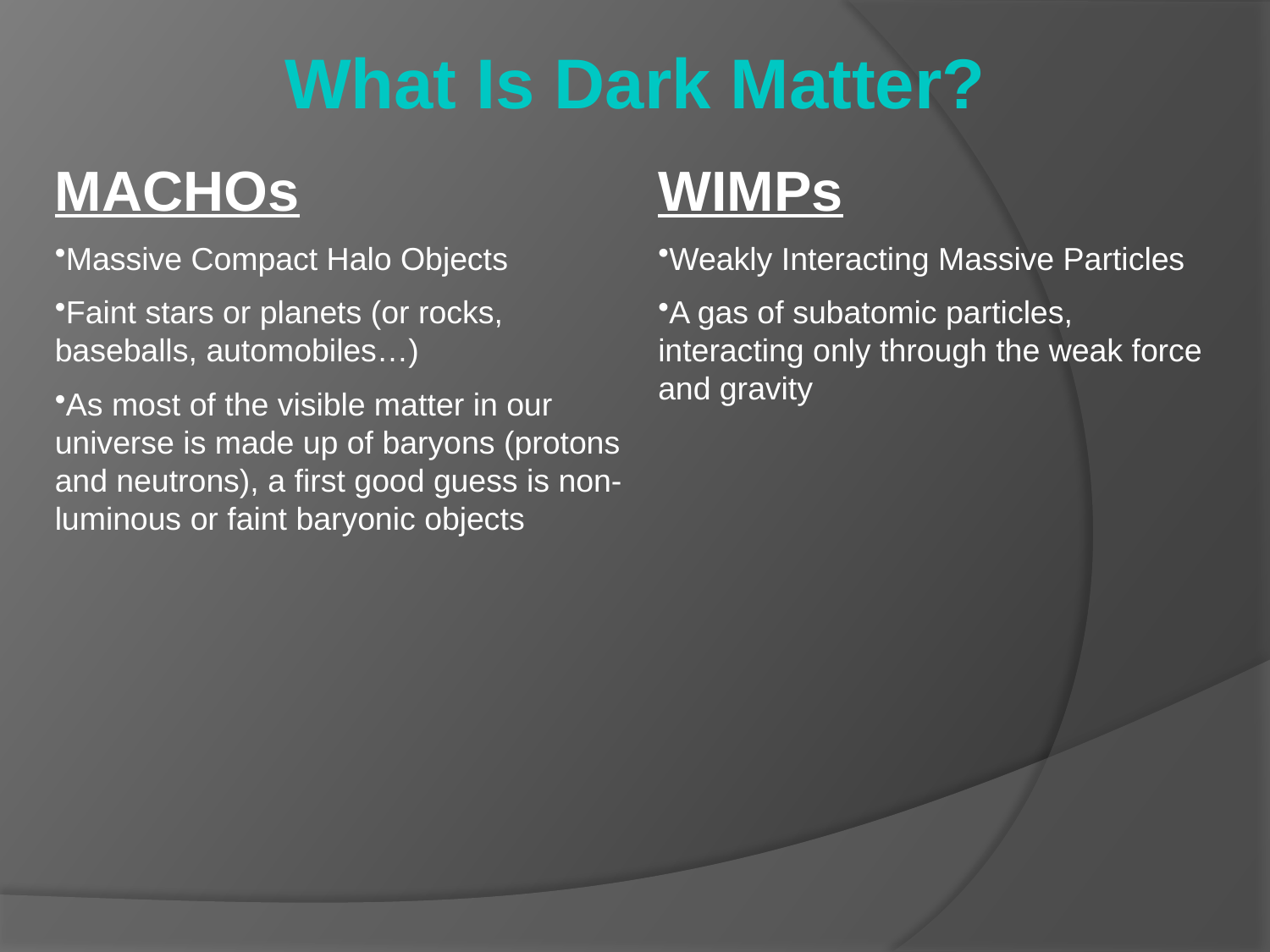

What Is Dark Matter?
MACHOs
Massive Compact Halo Objects
Faint stars or planets (or rocks, baseballs, automobiles…)
As most of the visible matter in our universe is made up of baryons (protons and neutrons), a first good guess is non-luminous or faint baryonic objects
WIMPs
Weakly Interacting Massive Particles
A gas of subatomic particles, interacting only through the weak force and gravity